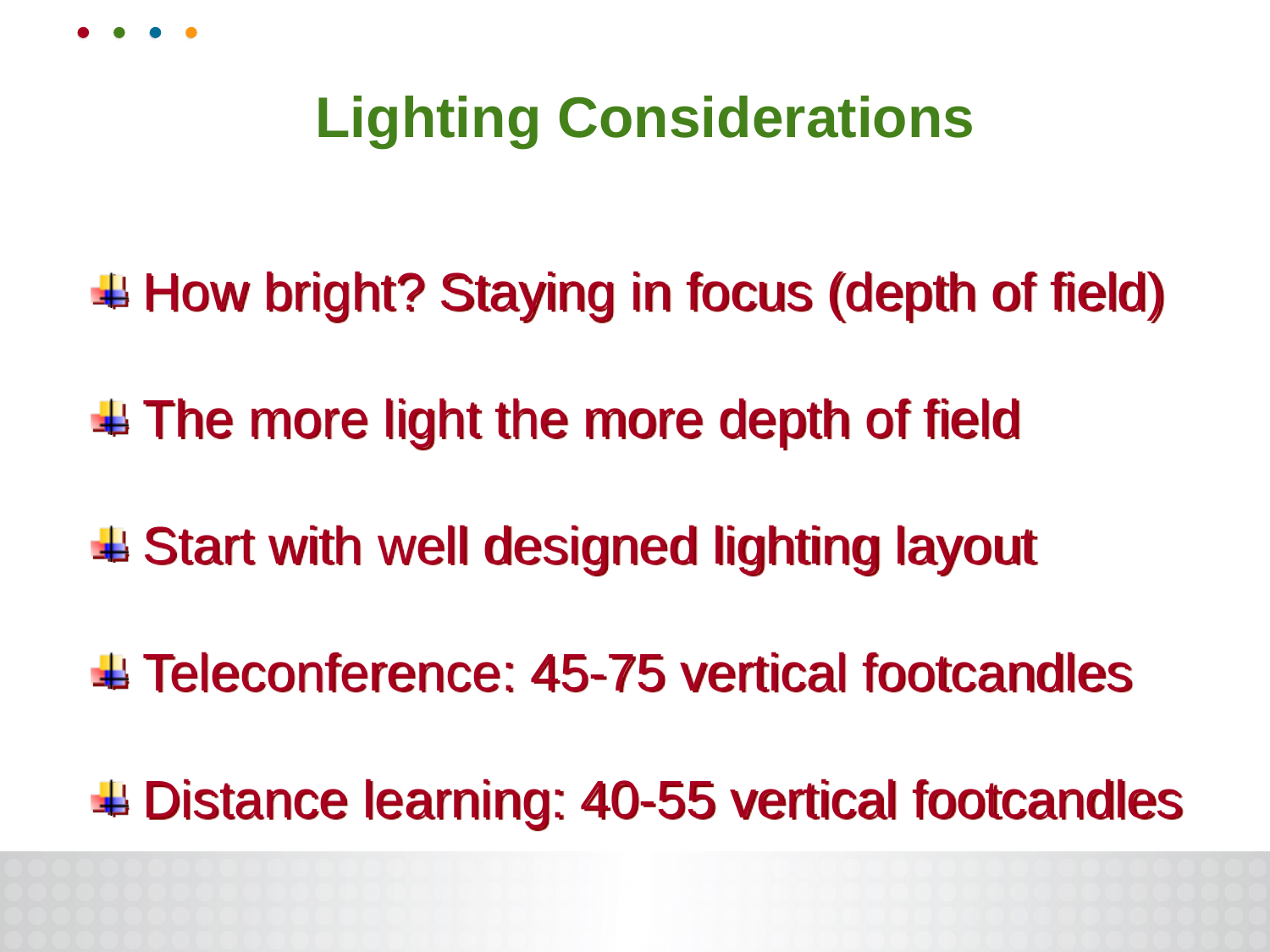

Lighting Considerations
 How bright? Staying in focus (depth of field)

 The more light the more depth of field

 Start with well designed lighting layout

 Teleconference: 45-75 vertical footcandles

 Distance learning: 40-55 vertical footcandles